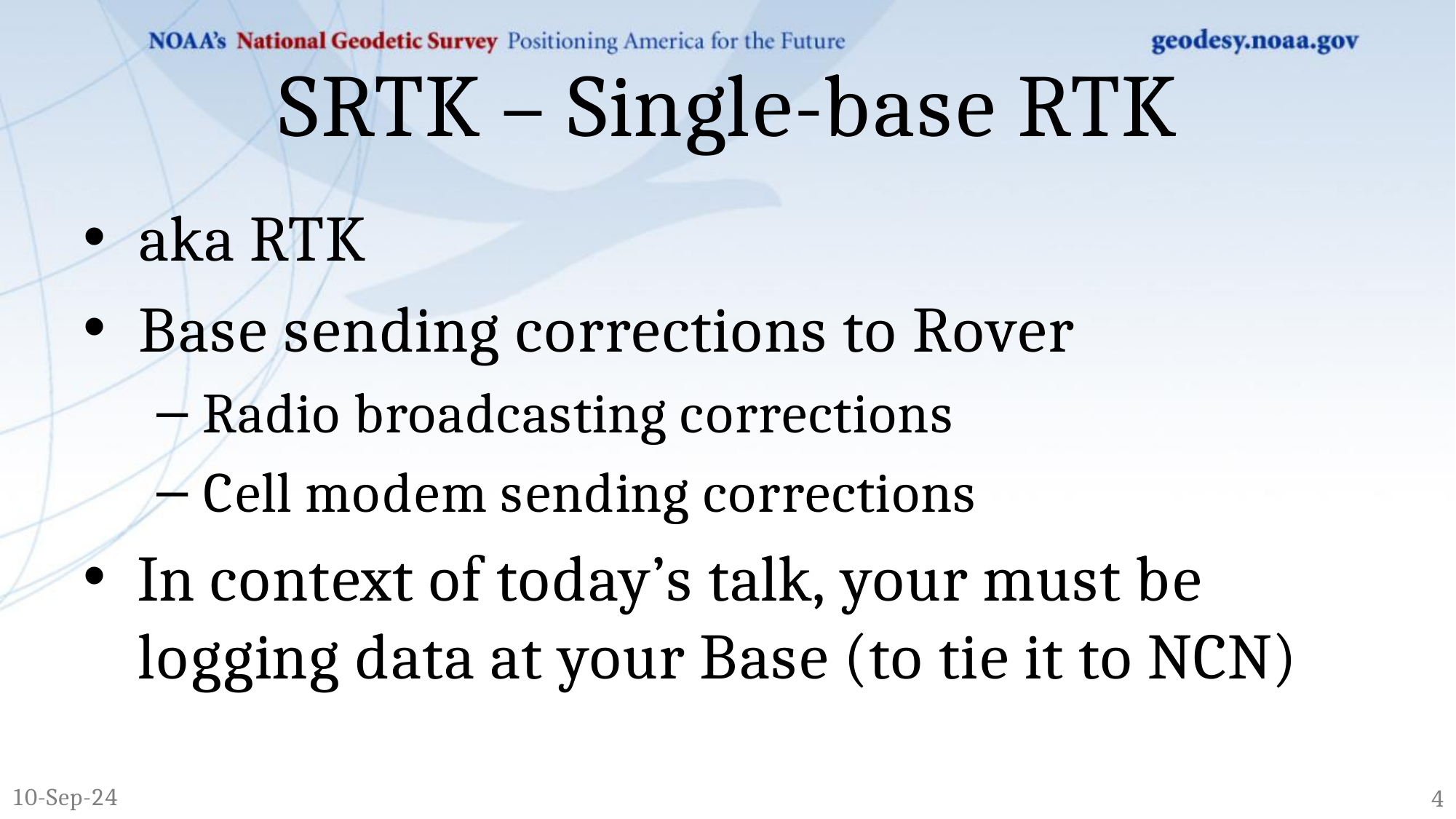

# SRTK – Single-base RTK
aka RTK
Base sending corrections to Rover
Radio broadcasting corrections
Cell modem sending corrections
In context of today’s talk, your must be logging data at your Base (to tie it to NCN)
10-Sep-24
4